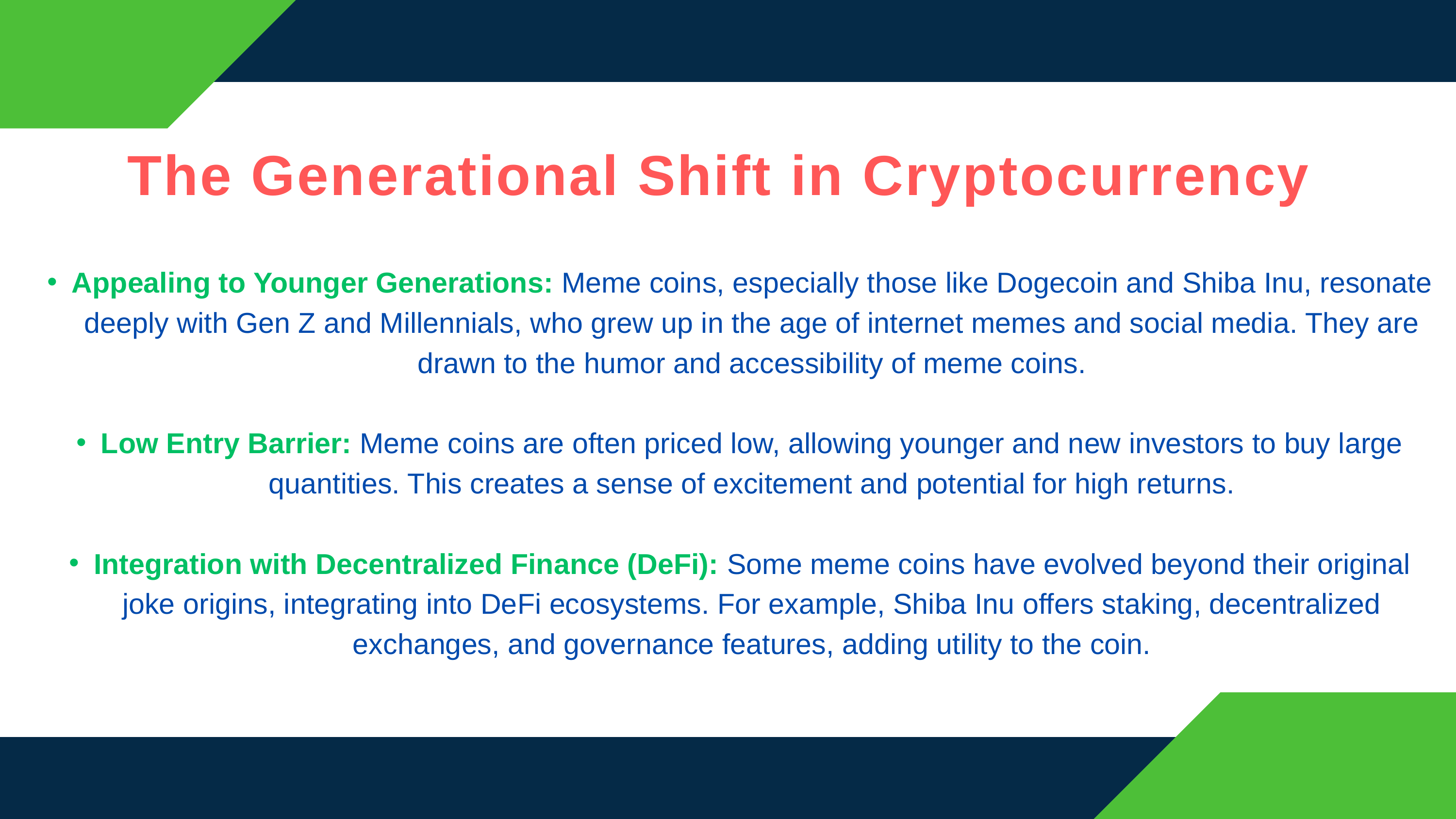

The Generational Shift in Cryptocurrency
Appealing to Younger Generations: Meme coins, especially those like Dogecoin and Shiba Inu, resonate deeply with Gen Z and Millennials, who grew up in the age of internet memes and social media. They are drawn to the humor and accessibility of meme coins.

Low Entry Barrier: Meme coins are often priced low, allowing younger and new investors to buy large quantities. This creates a sense of excitement and potential for high returns.

Integration with Decentralized Finance (DeFi): Some meme coins have evolved beyond their original joke origins, integrating into DeFi ecosystems. For example, Shiba Inu offers staking, decentralized exchanges, and governance features, adding utility to the coin.